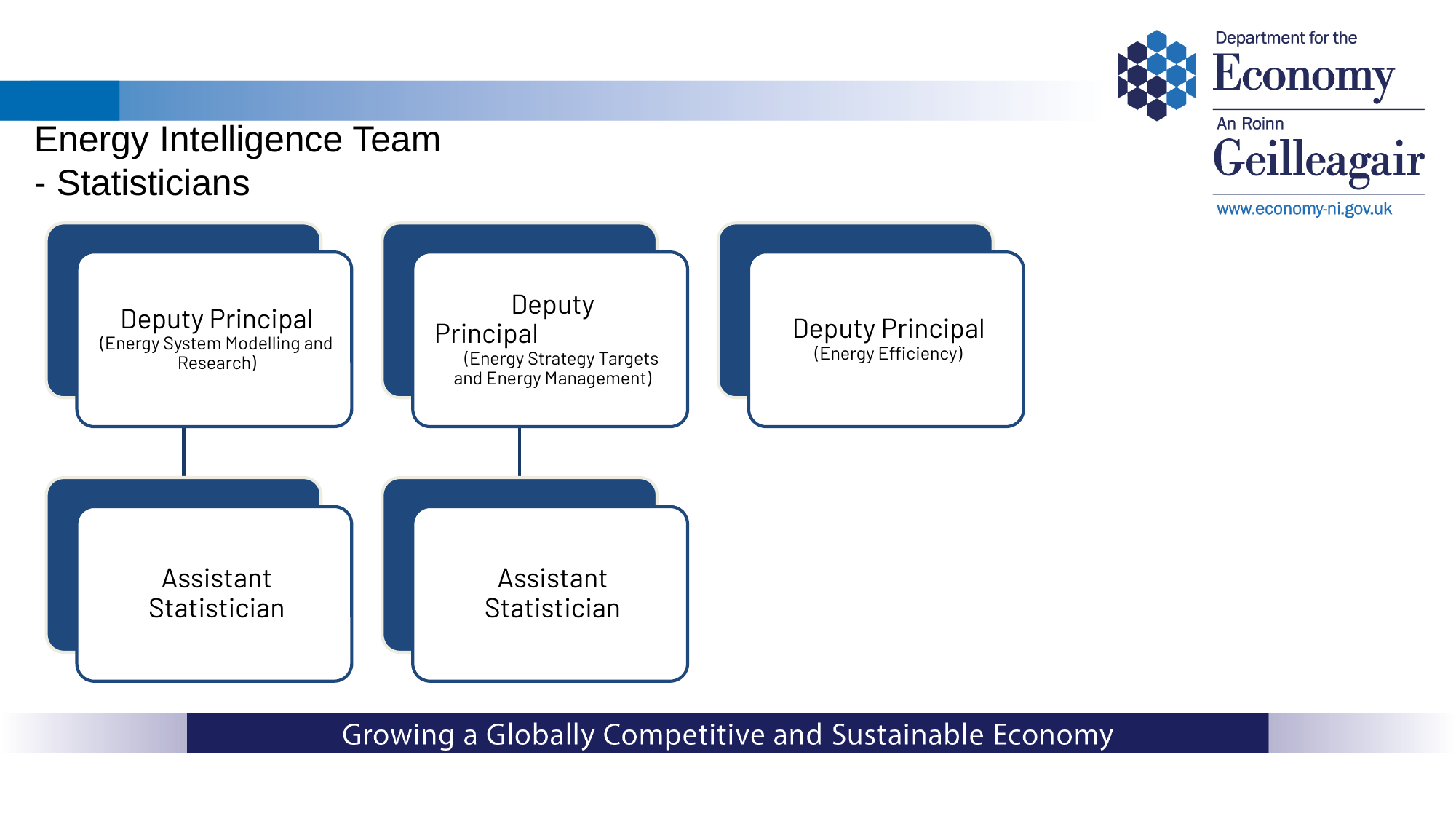

Energy Intelligence Team - Statisticians
Deputy Principal (Energy System Modelling and Research)
Assistant Statistician
Deputy Principal         (Energy Strategy Targets and Energy Management)
Assistant Statistician
Deputy Principal (Energy Efficiency)